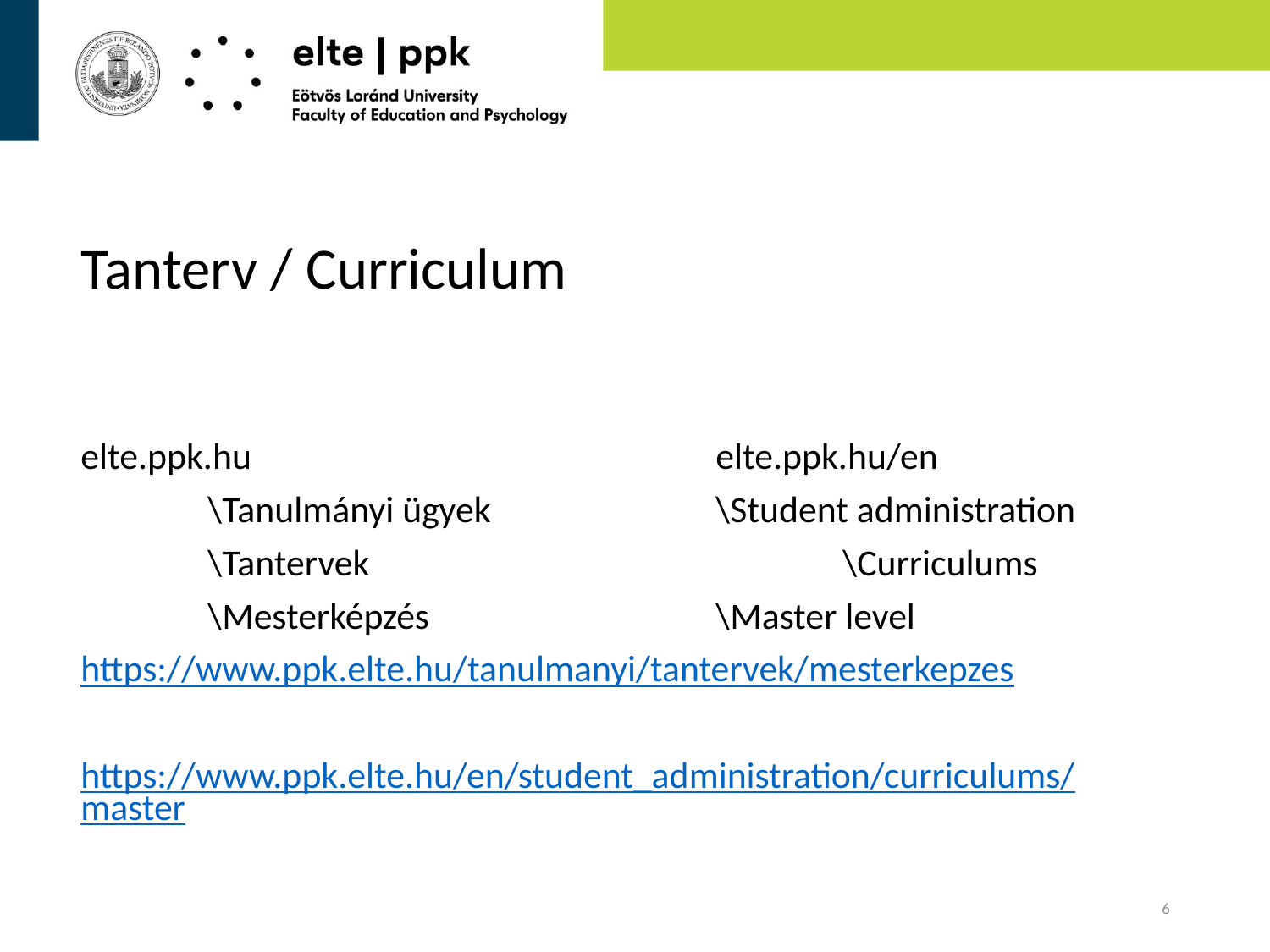

# Tanterv / Curriculum

elte.ppk.hu 				elte.ppk.hu/en
	\Tanulmányi ügyek 		\Student administration
	\Tantervek 				\Curriculums
	\Mesterképzés			\Master level
https://www.ppk.elte.hu/tanulmanyi/tantervek/mesterkepzes

https://www.ppk.elte.hu/en/student_administration/curriculums/master

6